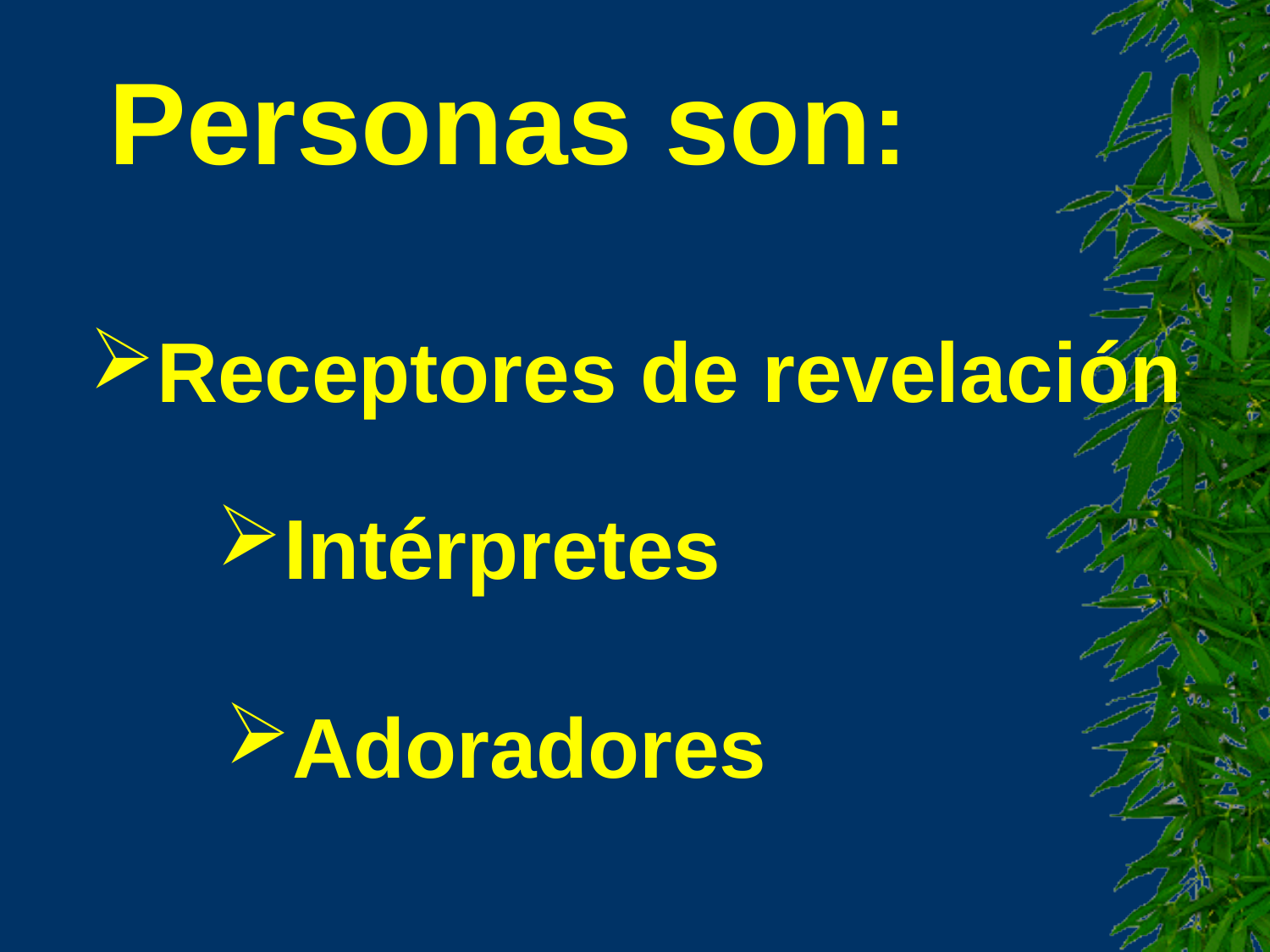

Personas son:

Receptores de revelación
Intérpretes
Adoradores